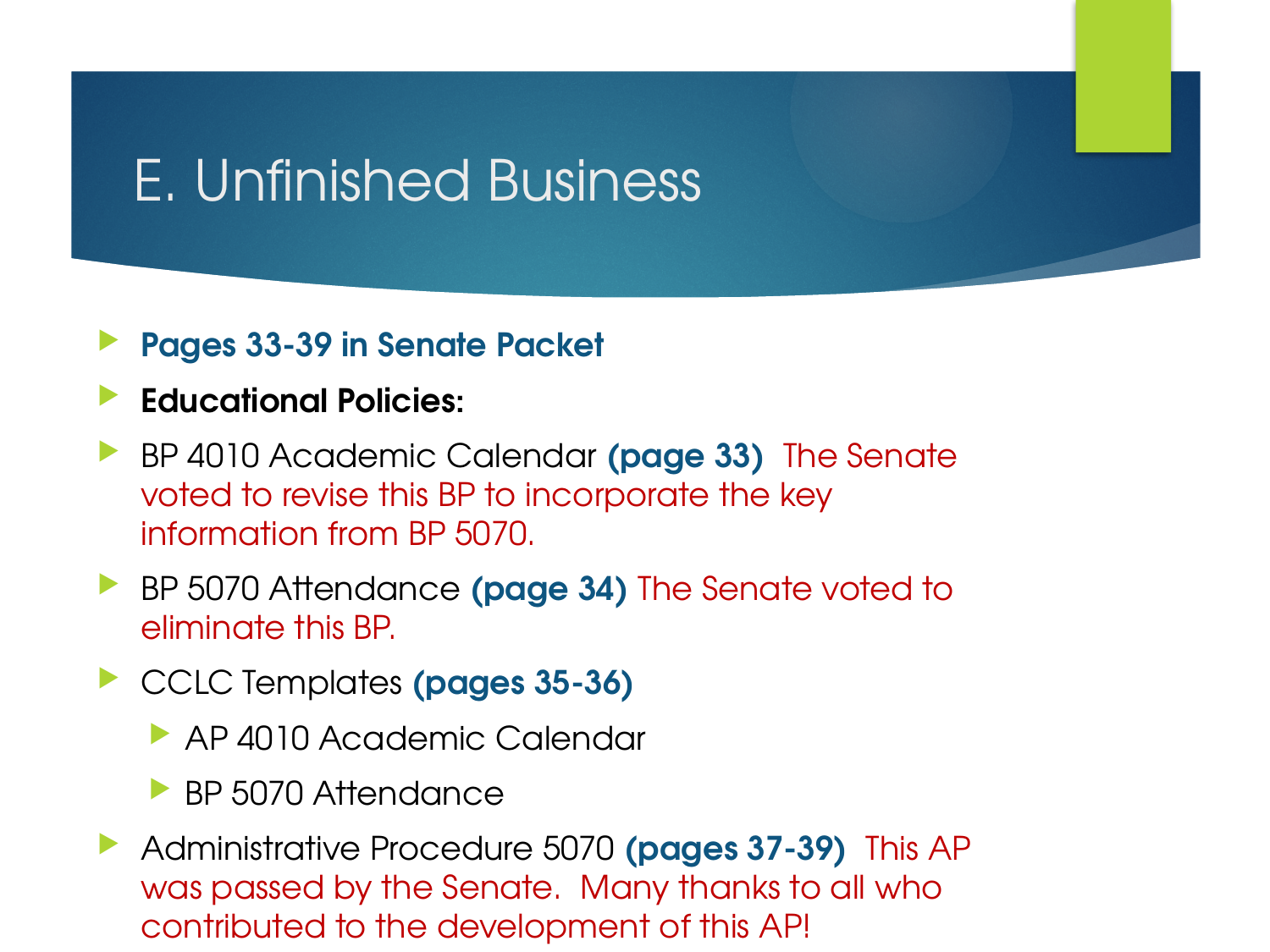

# E. Unfinished Business
Pages 33-39 in Senate Packet
Educational Policies:
BP 4010 Academic Calendar (page 33)  The Senate voted to revise this BP to incorporate the key information from BP 5070.
BP 5070 Attendance (page 34) The Senate voted to eliminate this BP.
CCLC Templates (pages 35-36)
AP 4010 Academic Calendar
BP 5070 Attendance
Administrative Procedure 5070 (pages 37-39)  This AP was passed by the Senate.  Many thanks to all who contributed to the development of this AP!